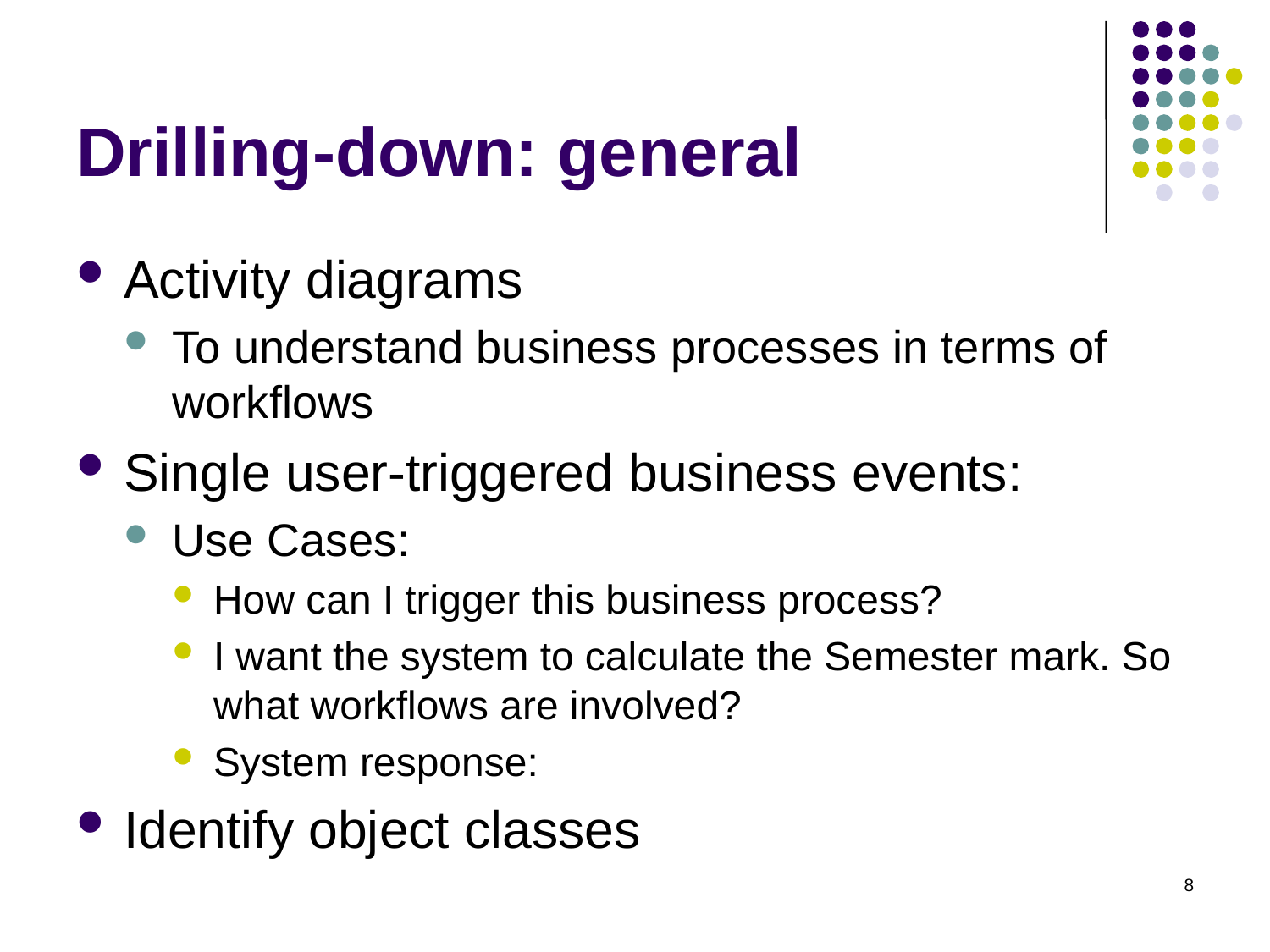

# Drilling-down: general
Activity diagrams
To understand business processes in terms of workflows
Single user-triggered business events:
Use Cases:
How can I trigger this business process?
I want the system to calculate the Semester mark. So what workflows are involved?
System response:
Identify object classes
8